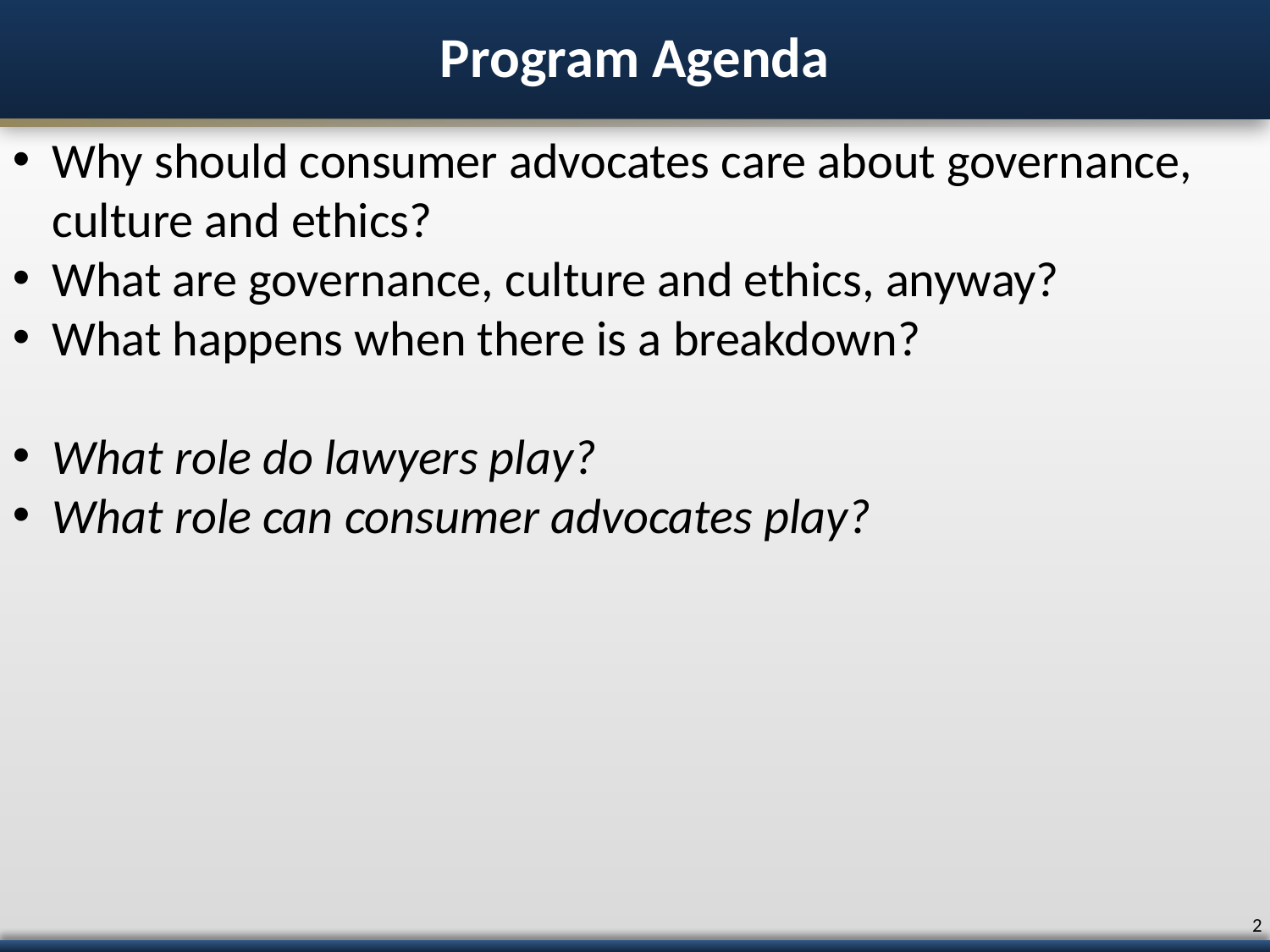

# Program Agenda
Why should consumer advocates care about governance, culture and ethics?
What are governance, culture and ethics, anyway?
What happens when there is a breakdown?

What role do lawyers play?
What role can consumer advocates play?
2